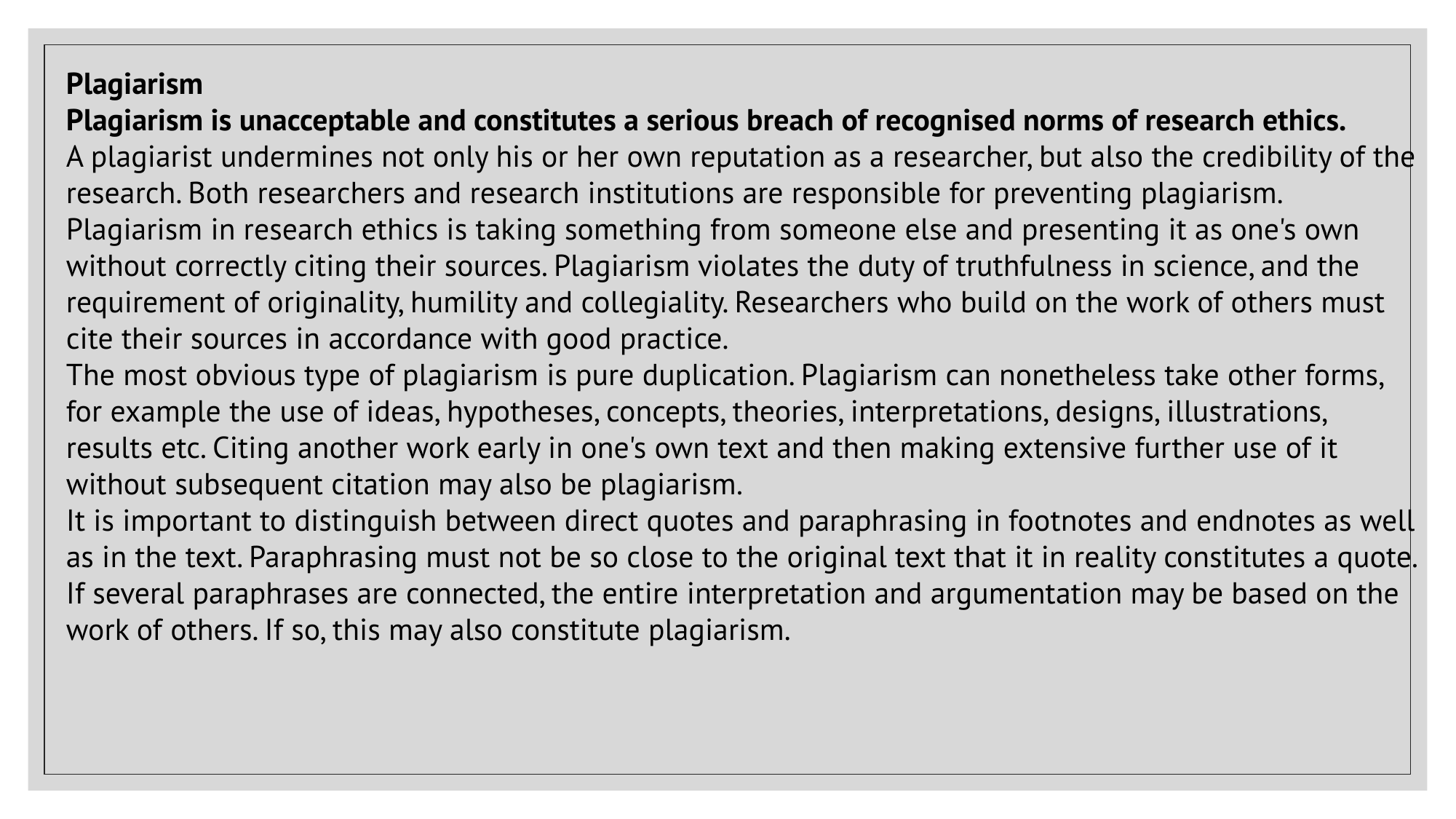

Plagiarism
Plagiarism is unacceptable and constitutes a serious breach of recognised norms of research ethics.
A plagiarist undermines not only his or her own reputation as a researcher, but also the credibility of the research. Both researchers and research institutions are responsible for preventing plagiarism.
Plagiarism in research ethics is taking something from someone else and presenting it as one's own without correctly citing their sources. Plagiarism violates the duty of truthfulness in science, and the requirement of originality, humility and collegiality. Researchers who build on the work of others must cite their sources in accordance with good practice.
The most obvious type of plagiarism is pure duplication. Plagiarism can nonetheless take other forms, for example the use of ideas, hypotheses, concepts, theories, interpretations, designs, illustrations, results etc. Citing another work early in one's own text and then making extensive further use of it without subsequent citation may also be plagiarism.
It is important to distinguish between direct quotes and paraphrasing in footnotes and endnotes as well as in the text. Paraphrasing must not be so close to the original text that it in reality constitutes a quote. If several paraphrases are connected, the entire interpretation and argumentation may be based on the work of others. If so, this may also constitute plagiarism.